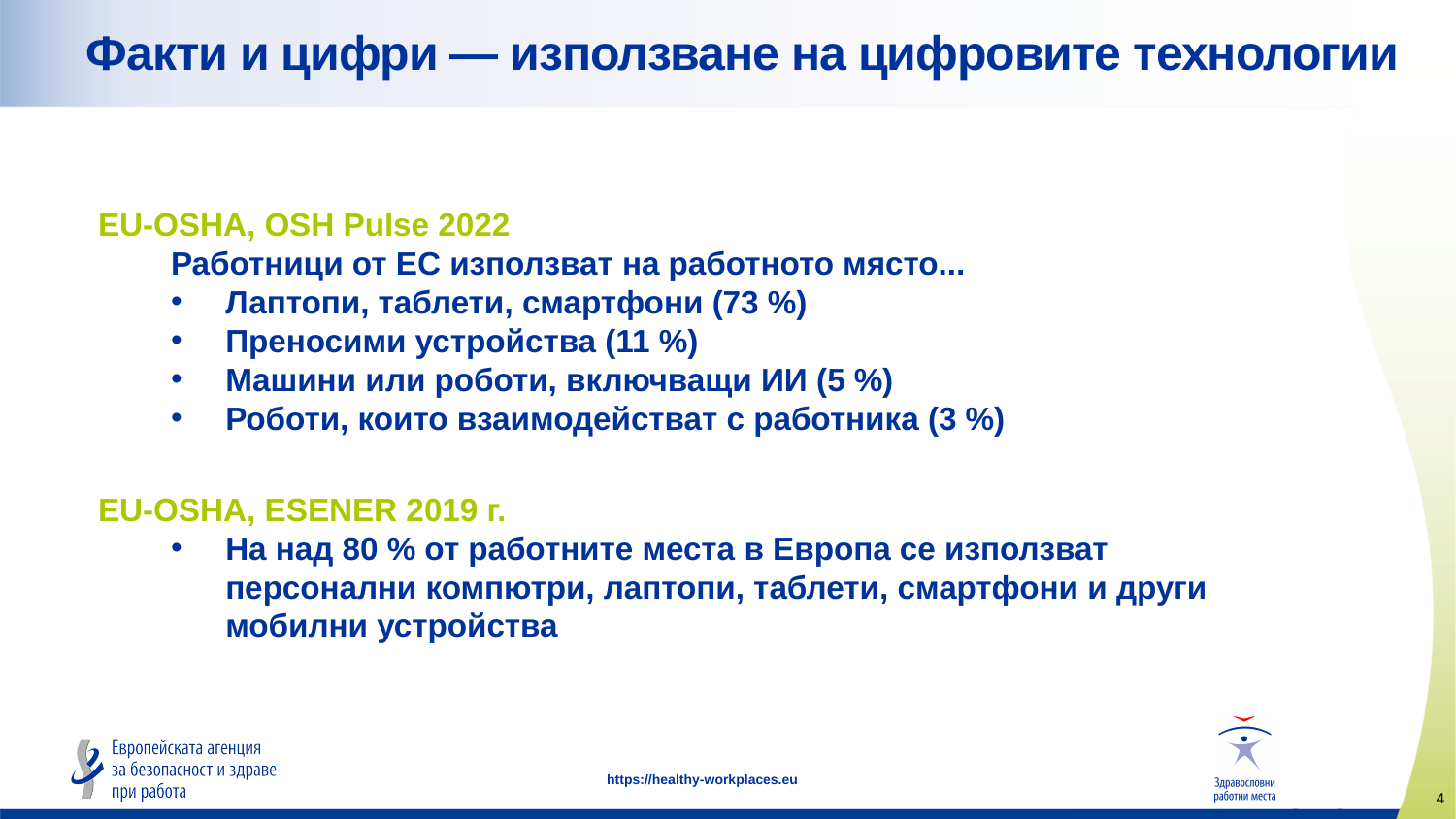

# Факти и цифри — използване на цифровите технологии
EU-OSHA, OSH Pulse 2022
Работници от ЕС използват на работното място...
Лаптопи, таблети, смартфони (73 %)
Преносими устройства (11 %)
Машини или роботи, включващи ИИ (5 %)
Роботи, които взаимодействат с работника (3 %)

EU-OSHA, ESENER 2019 г.
На над 80 % от работните места в Европа се използват персонални компютри, лаптопи, таблети, смартфони и други мобилни устройства